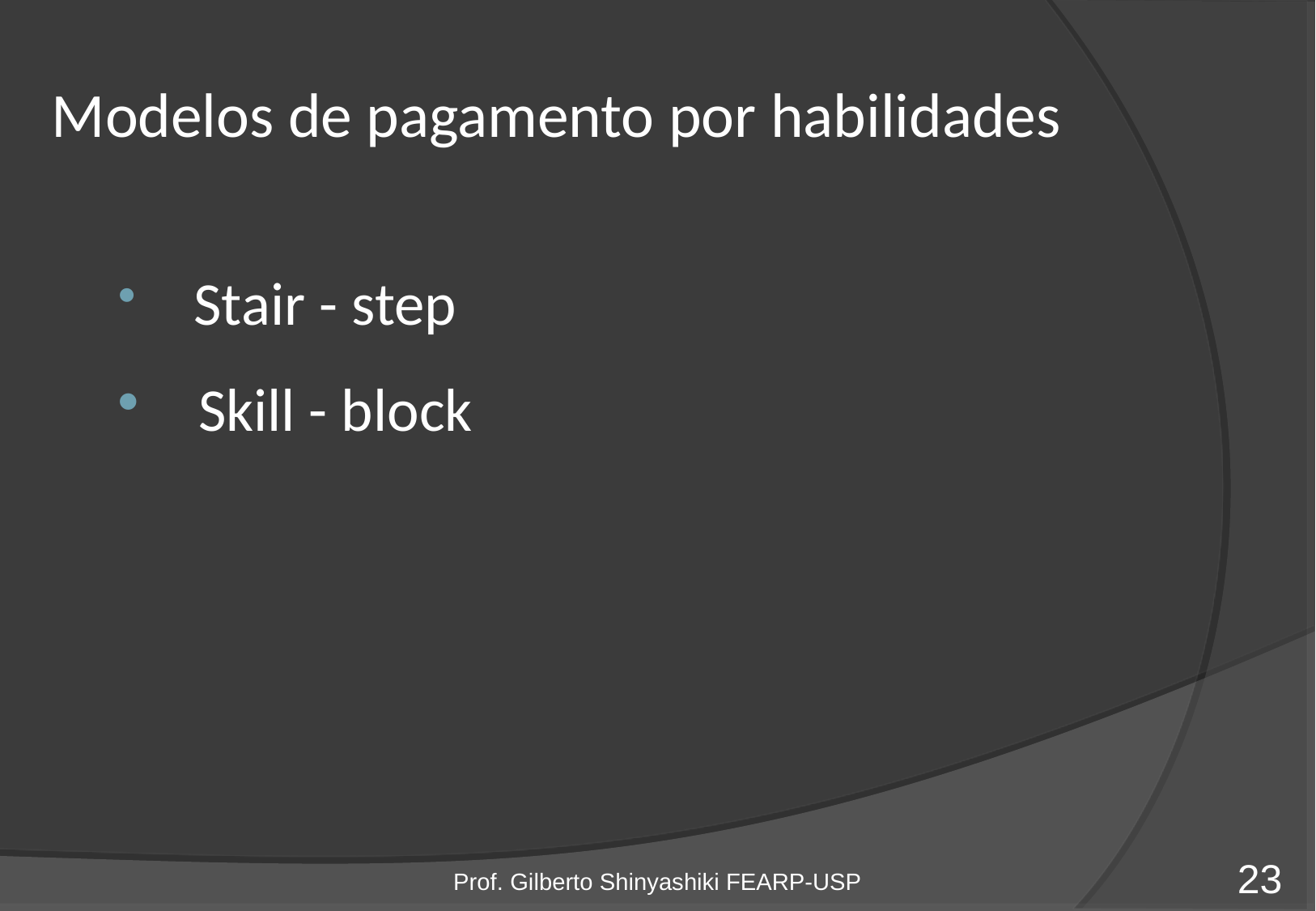

# Modelos de pagamento por habilidades
  Stair - step
  Skill - block
Prof. Gilberto Shinyashiki FEARP-USP
23